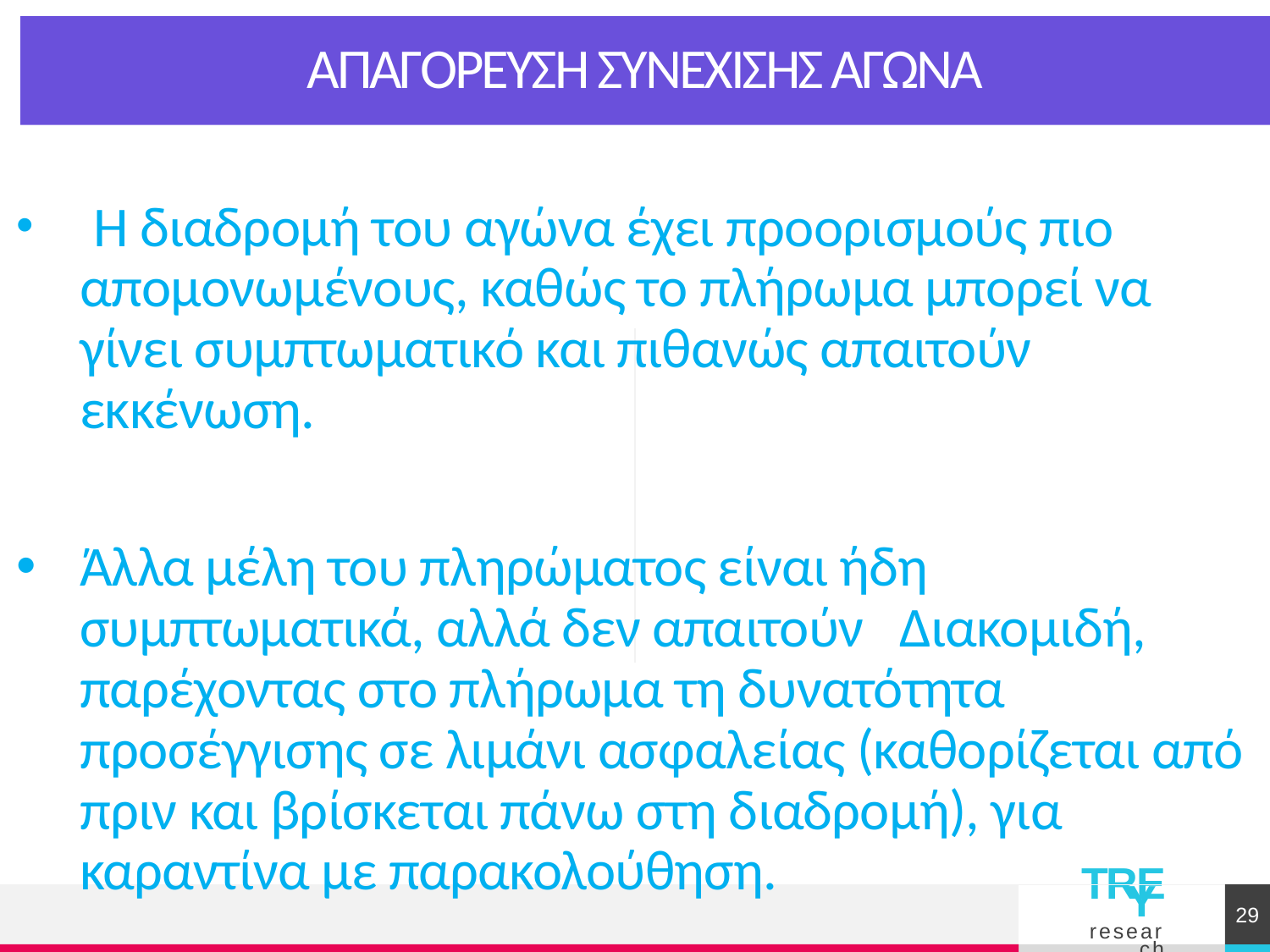

# ΑΠΑΓΟΡΕΥΣΗ ΣΥΝΕΧΙΣΗΣ ΑΓΩΝΑ

 Η διαδρομή του αγώνα έχει προορισμούς πιο απομονωμένους, καθώς το πλήρωμα μπορεί να γίνει συμπτωματικό και πιθανώς απαιτούν εκκένωση.

Άλλα μέλη του πληρώματος είναι ήδη συμπτωματικά, αλλά δεν απαιτούν   Διακομιδή, παρέχοντας στο πλήρωμα τη δυνατότητα προσέγγισης σε λιμάνι ασφαλείας (καθορίζεται από πριν και βρίσκεται πάνω στη διαδρομή), για  καραντίνα με παρακολούθηση.

29